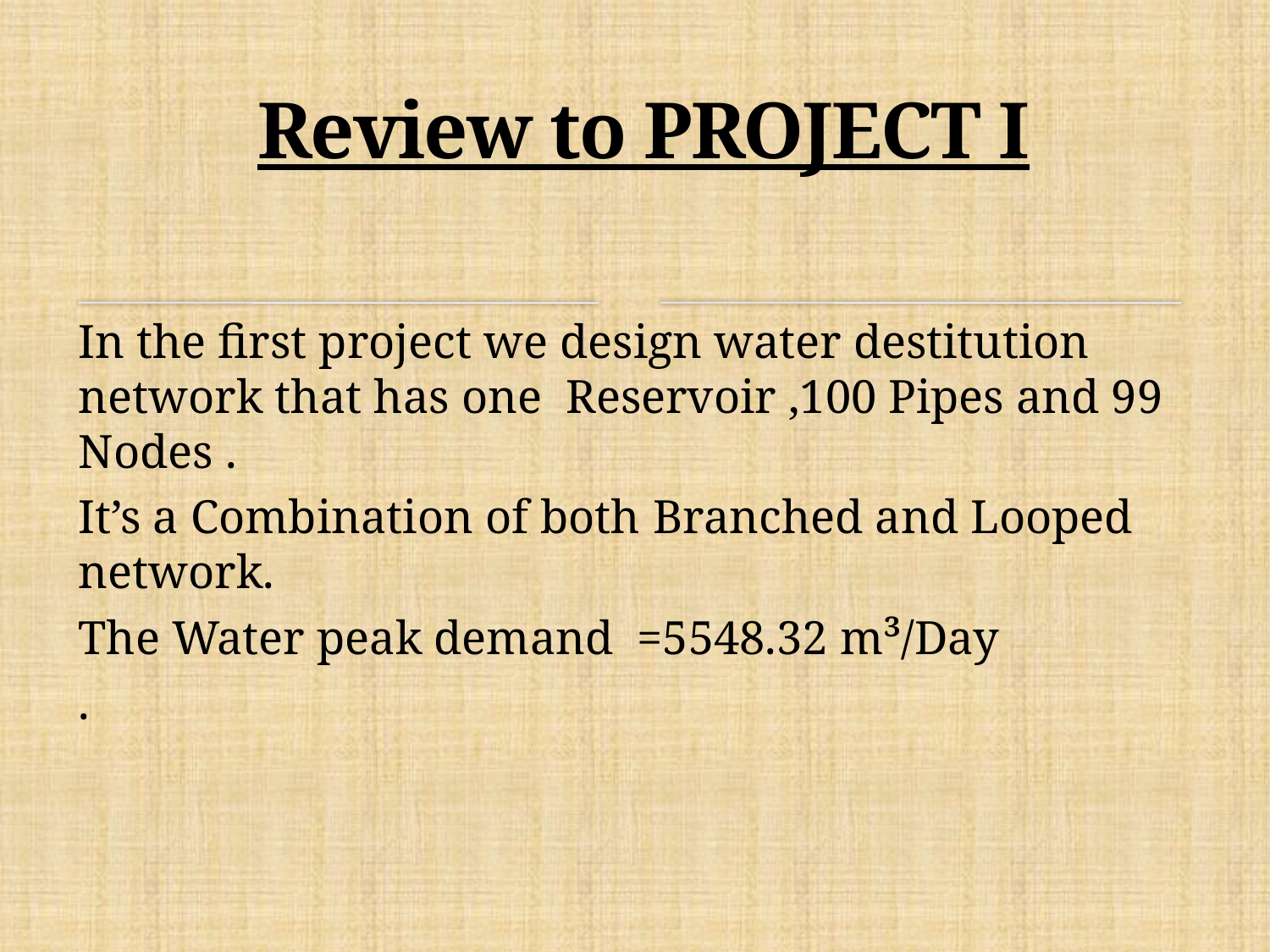

# Review to PROJECT I
In the first project we design water destitution network that has one  Reservoir ,100 Pipes and 99 Nodes .
It’s a Combination of both Branched and Looped network.
The Water peak demand  =5548.32 m³/Day
.